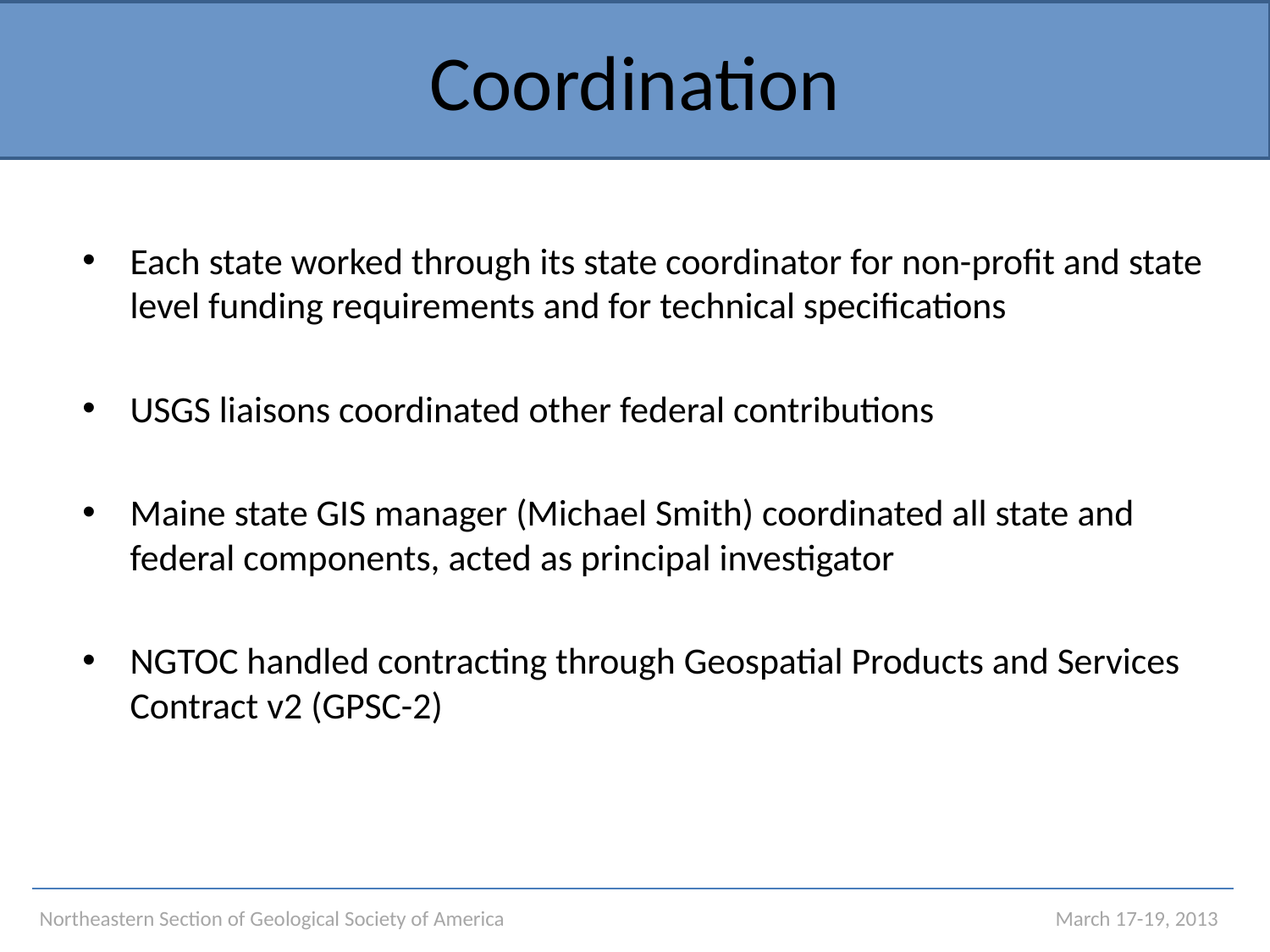

# Coordination

Each state worked through its state coordinator for non-profit and state level funding requirements and for technical specifications

USGS liaisons coordinated other federal contributions

Maine state GIS manager (Michael Smith) coordinated all state and federal components, acted as principal investigator

NGTOC handled contracting through Geospatial Products and Services Contract v2 (GPSC-2)
Northeastern Section of Geological Society of America                   				March 17-19, 2013